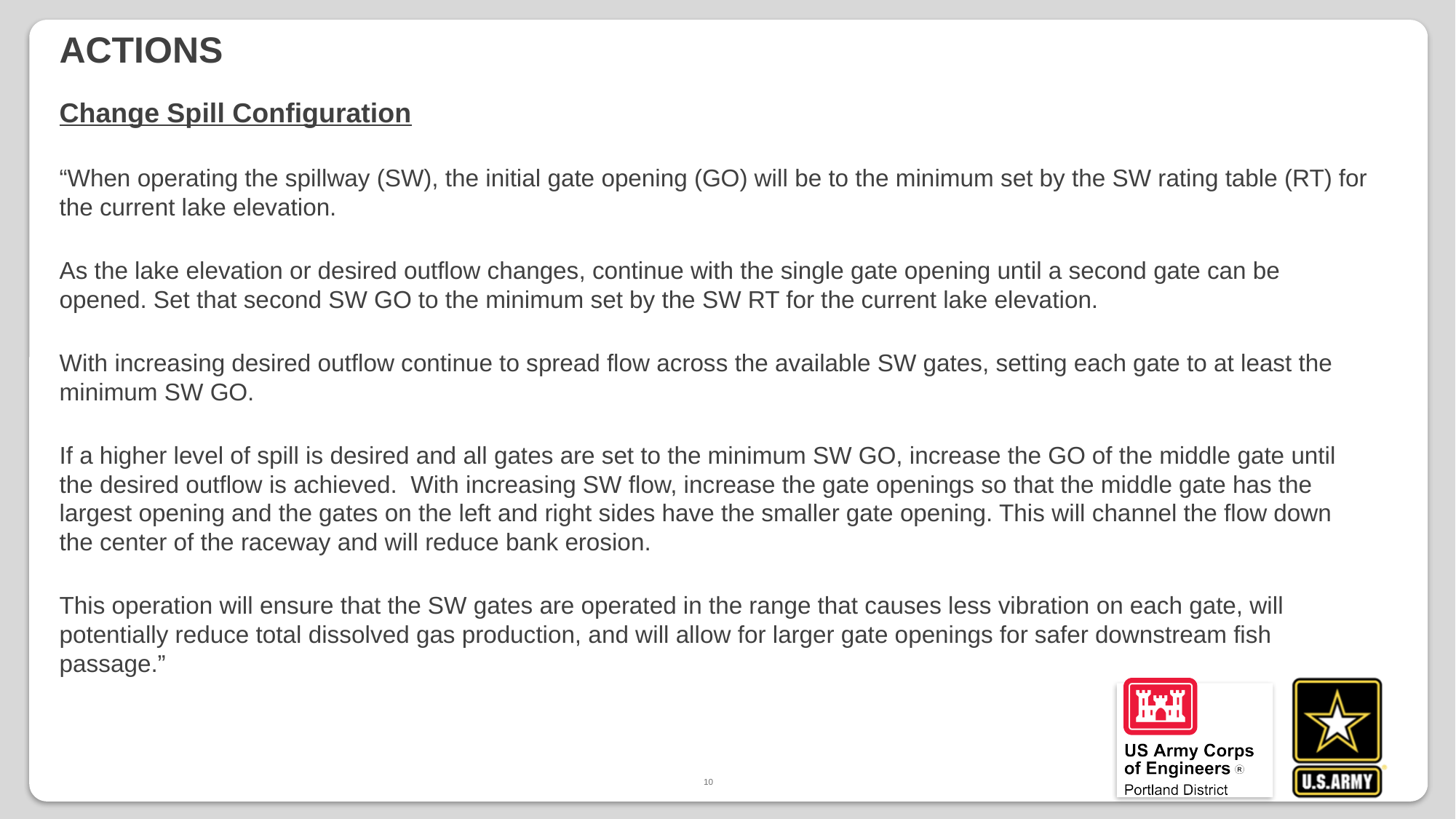

# ACTions
Change Spill Configuration

“When operating the spillway (SW), the initial gate opening (GO) will be to the minimum set by the SW rating table (RT) for the current lake elevation.

As the lake elevation or desired outflow changes, continue with the single gate opening until a second gate can be opened. Set that second SW GO to the minimum set by the SW RT for the current lake elevation.

With increasing desired outflow continue to spread flow across the available SW gates, setting each gate to at least the minimum SW GO.

If a higher level of spill is desired and all gates are set to the minimum SW GO, increase the GO of the middle gate until the desired outflow is achieved.  With increasing SW flow, increase the gate openings so that the middle gate has the largest opening and the gates on the left and right sides have the smaller gate opening. This will channel the flow down the center of the raceway and will reduce bank erosion.

This operation will ensure that the SW gates are operated in the range that causes less vibration on each gate, will potentially reduce total dissolved gas production, and will allow for larger gate openings for safer downstream fish passage.”

10